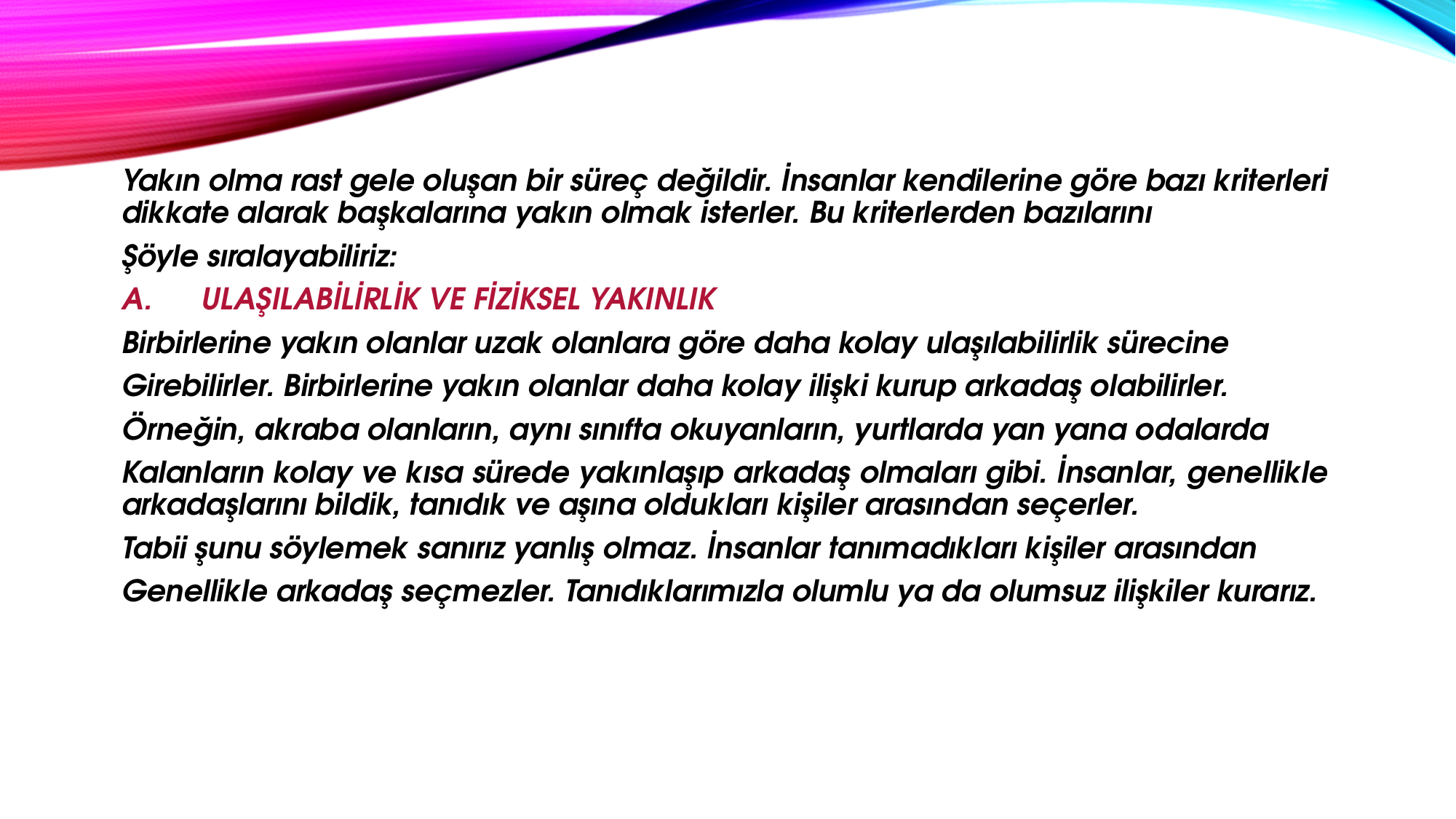

Yakın olma rast gele oluşan bir süreç değildir. İnsanlar kendilerine göre bazı kriterleri dikkate alarak başkalarına yakın olmak isterler. Bu kriterlerden bazılarını
Şöyle sıralayabiliriz:
A.	ULAŞILABİLİRLİK VE FİZİKSEL YAKINLIK
Birbirlerine yakın olanlar uzak olanlara göre daha kolay ulaşılabilirlik sürecine
Girebilirler. Birbirlerine yakın olanlar daha kolay ilişki kurup arkadaş olabilirler.
Örneğin, akraba olanların, aynı sınıfta okuyanların, yurtlarda yan yana odalarda
Kalanların kolay ve kısa sürede yakınlaşıp arkadaş olmaları gibi. İnsanlar, genellikle arkadaşlarını bildik, tanıdık ve aşına oldukları kişiler arasından seçerler.
Tabii şunu söylemek sanırız yanlış olmaz. İnsanlar tanımadıkları kişiler arasından
Genellikle arkadaş seçmezler. Tanıdıklarımızla olumlu ya da olumsuz ilişkiler kurarız.